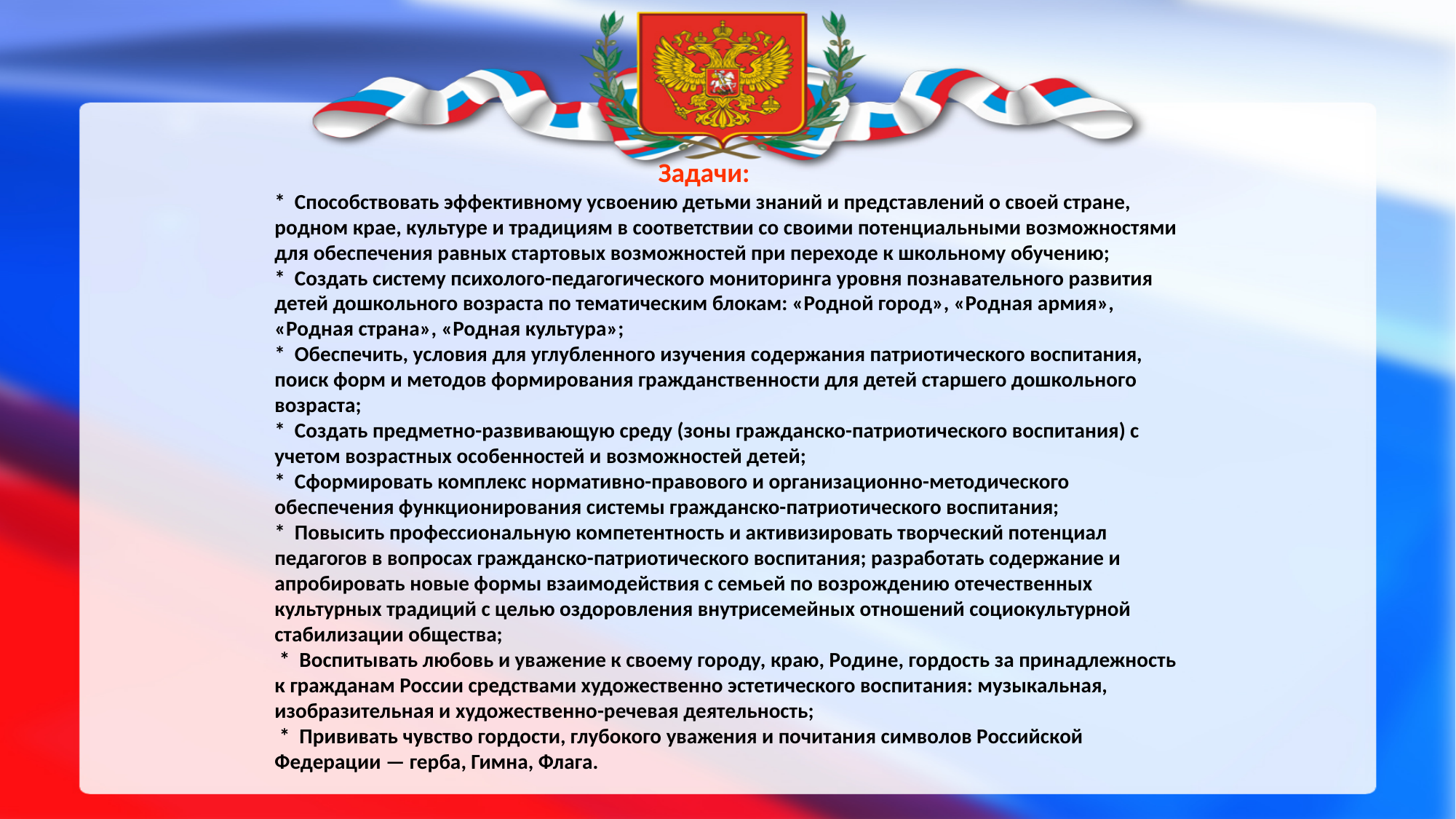

Задачи:
*  Способствовать эффективному усвоению детьми знаний и представлений о своей стране, родном крае, культуре и традициям в соответствии со своими потенциальными возможностями для обеспечения равных стартовых возможностей при переходе к школьному обучению;
*  Создать систему психолого-педагогического мониторинга уровня познавательного развития детей дошкольного возраста по тематическим блокам: «Родной город», «Родная армия», «Родная страна», «Родная культура»;
*  Обеспечить, условия для углубленного изучения содержания патриотического воспитания, поиск форм и методов формирования гражданственности для детей старшего дошкольного возраста;
*  Создать предметно-развивающую среду (зоны гражданско-патриотического воспитания) с учетом возрастных особенностей и возможностей детей;
*  Сформировать комплекс нормативно-правового и организационно-методического обеспечения функционирования системы гражданско-патриотического воспитания;
*  Повысить профессиональную компетентность и активизировать творческий потенциал педагогов в вопросах гражданско-патриотического воспитания; разработать содержание и апробировать новые формы взаимодействия с семьей по возрождению отечественных культурных традиций с целью оздоровления внутрисемейных отношений социокультурной стабилизации общества;
 *  Воспитывать любовь и уважение к своему городу, краю, Родине, гордость за принадлежность к гражданам России средствами художественно эстетического воспитания: музыкальная, изобразительная и художественно-речевая деятельность;
 *  Прививать чувство гордости, глубокого уважения и почитания символов Российской Федерации — герба, Гимна, Флага.